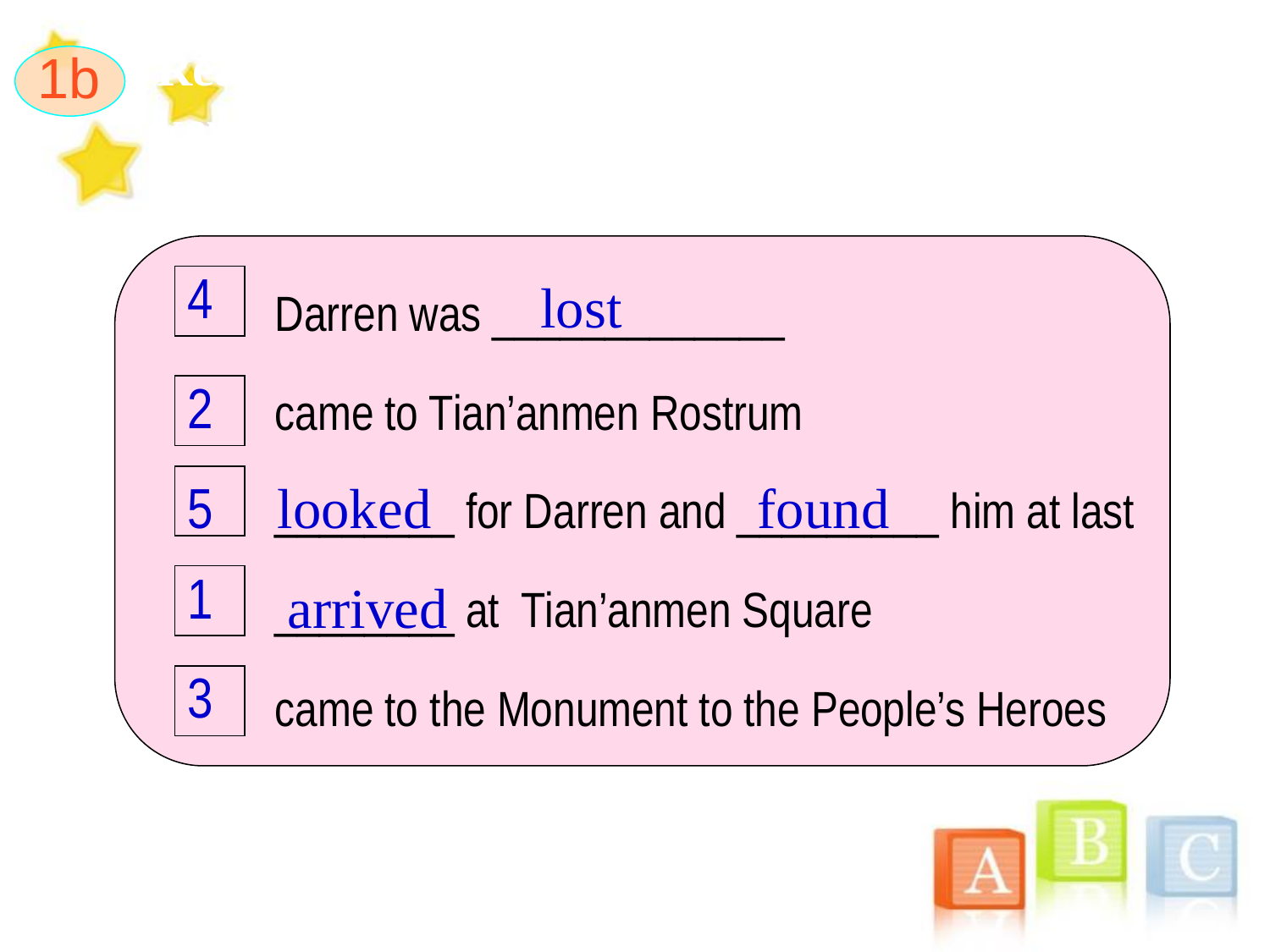

Read 1a again and fill in the blanks. Then put the key information in the right order.
1b

	Darren was _____________
	came to Tian’anmen Rostrum
	________ for Darren and _________ him at last
	________ at  Tian’anmen Square
	came to the Monument to the People’s Heroes

4
lost
2
5
looked
found
1
arrived
3